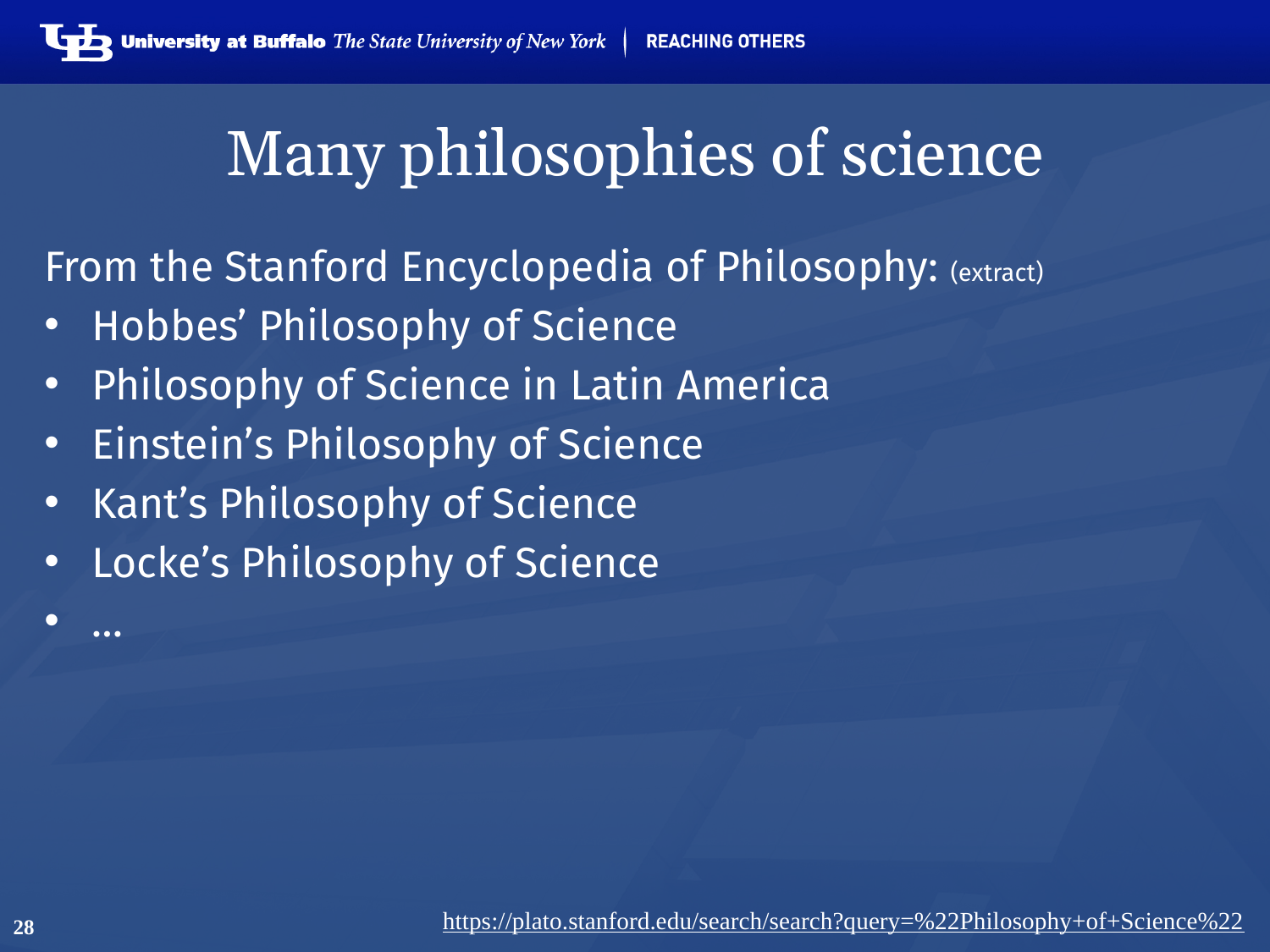

# Many philosophies of science
From the Stanford Encyclopedia of Philosophy: (extract)
Hobbes’ Philosophy of Science
Philosophy of Science in Latin America
Einstein’s Philosophy of Science
Kant’s Philosophy of Science
Locke’s Philosophy of Science
…
https://plato.stanford.edu/search/search?query=%22Philosophy+of+Science%22
28